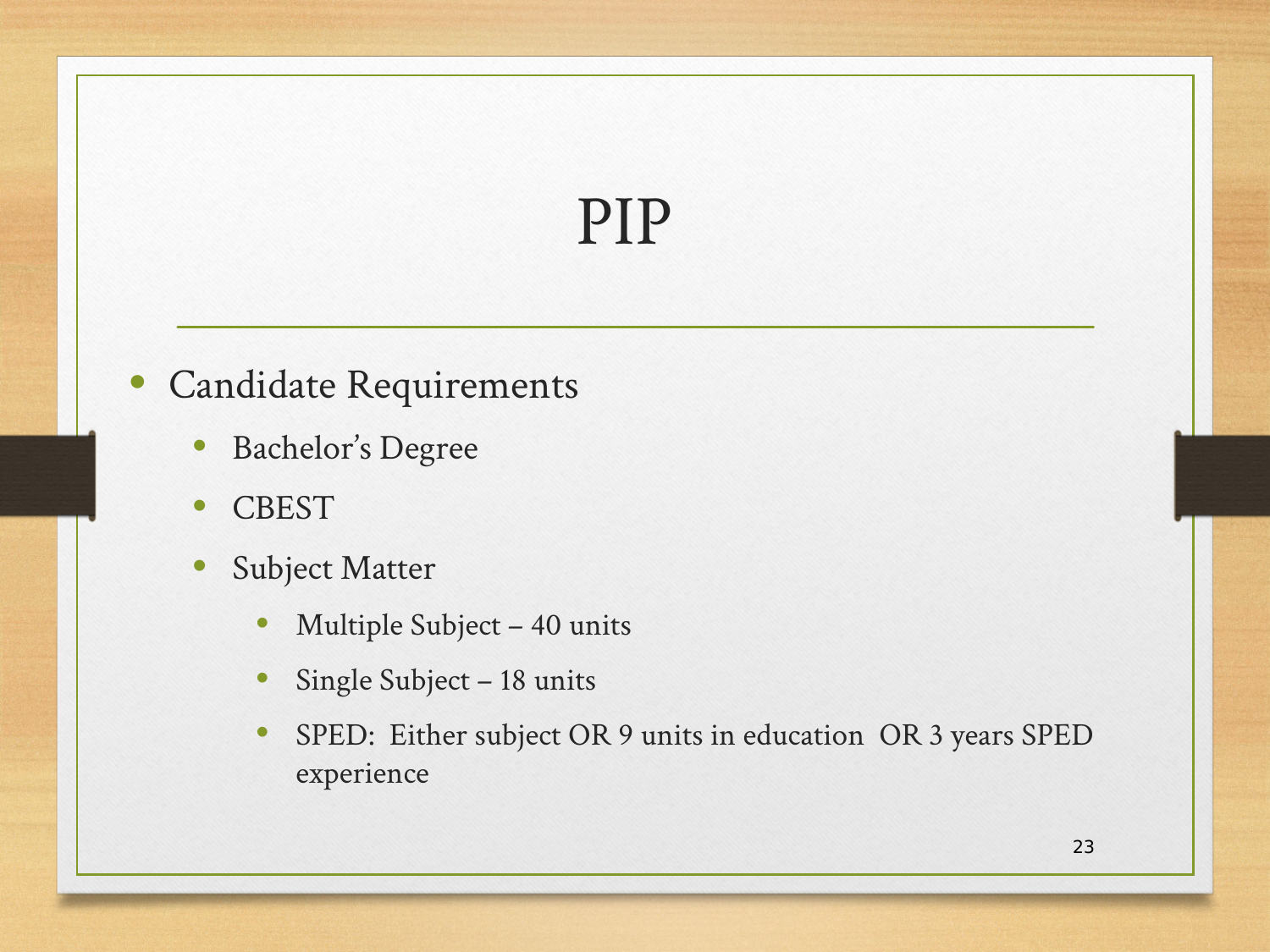

# PIP
Candidate Requirements
Bachelor’s Degree
CBEST
Subject Matter
Multiple Subject – 40 units
Single Subject – 18 units
SPED:  Either subject OR 9 units in education  OR 3 years SPED experience
23